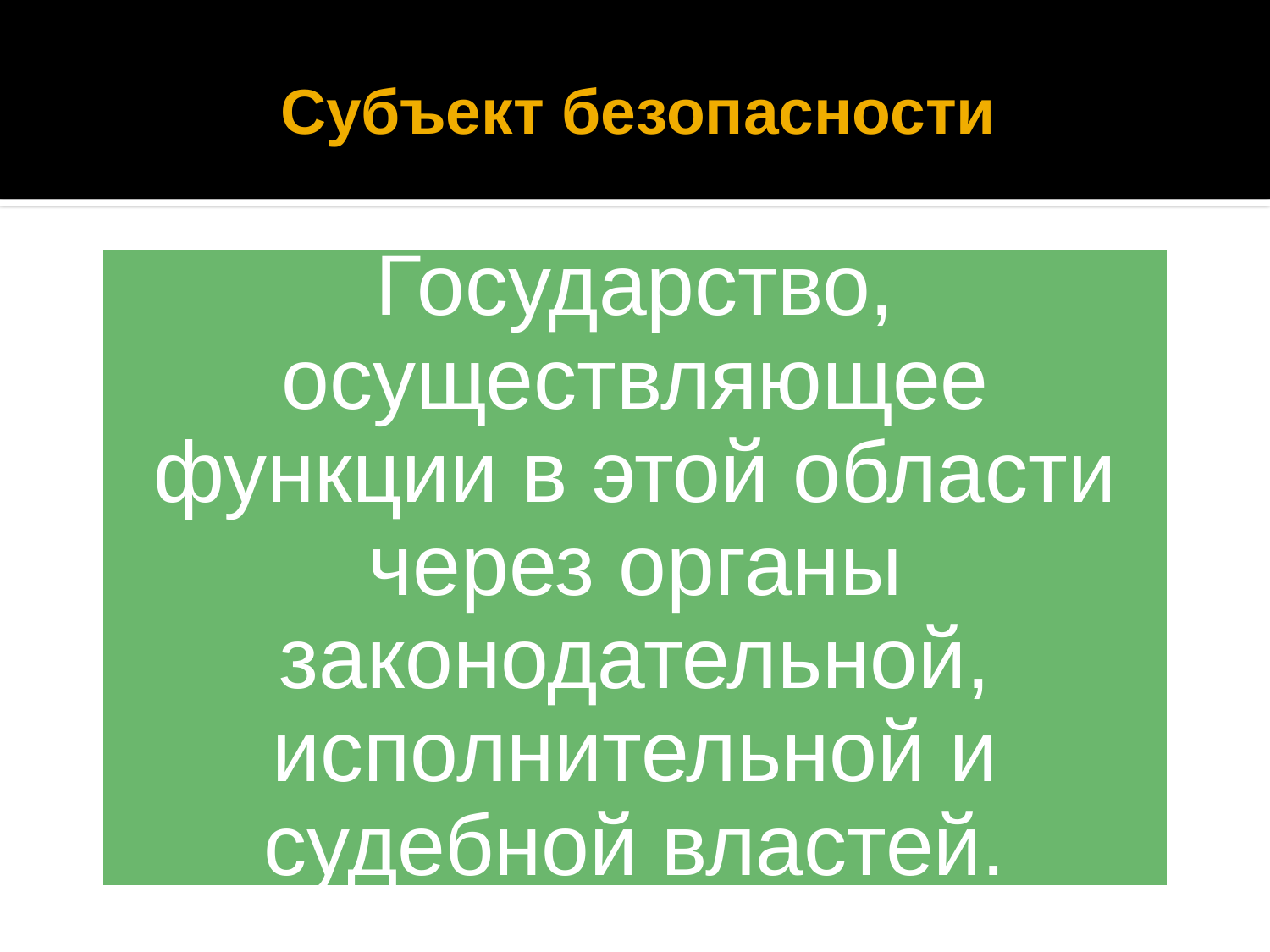

# Субъект безопасности
Государство, осуществляющее функции в этой области через органы законодательной, исполнительной и судебной властей.